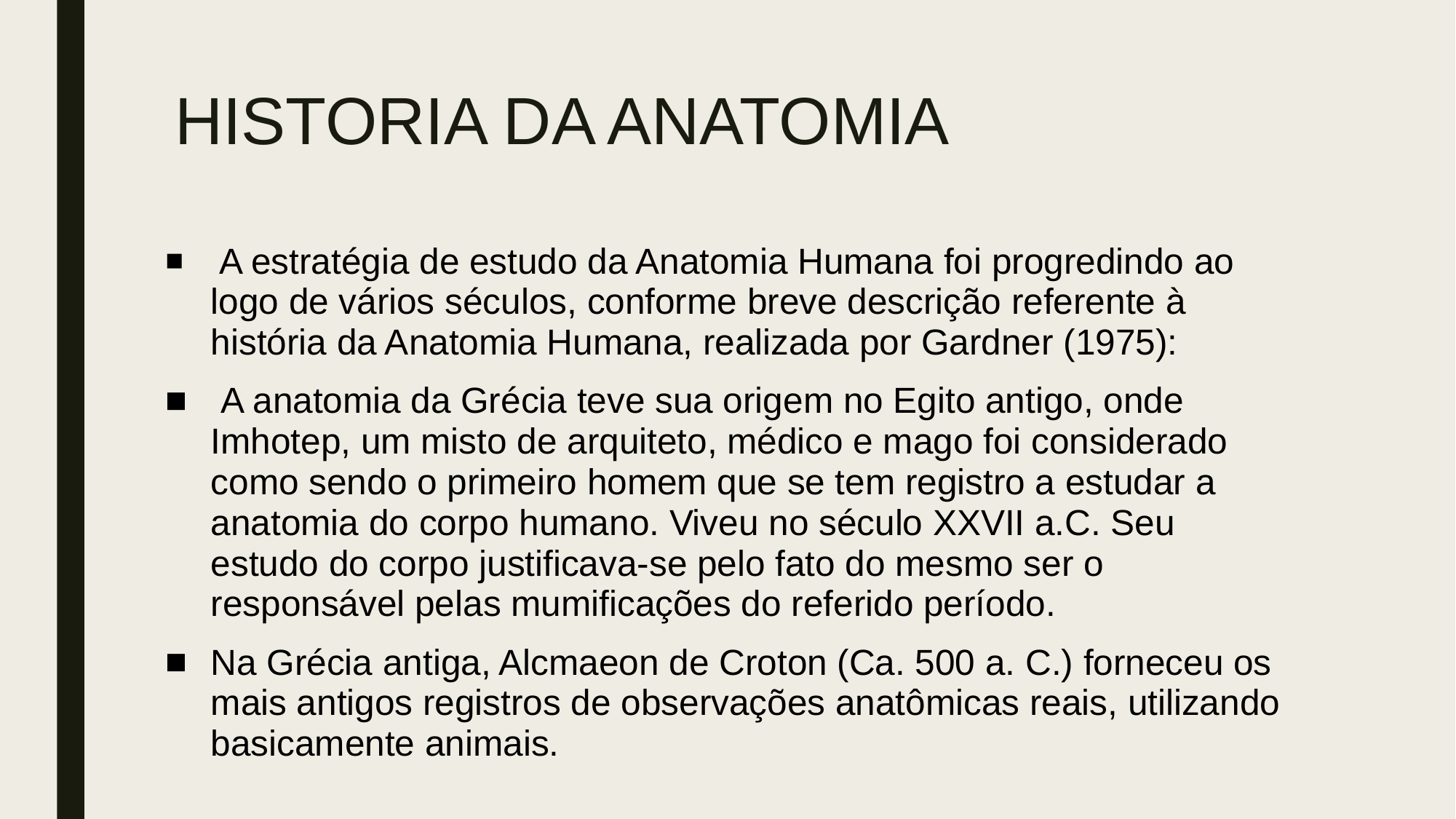

# HISTORIA DA ANATOMIA
 A estratégia de estudo da Anatomia Humana foi progredindo ao logo de vários séculos, conforme breve descrição referente à história da Anatomia Humana, realizada por Gardner (1975):
 A anatomia da Grécia teve sua origem no Egito antigo, onde Imhotep, um misto de arquiteto, médico e mago foi considerado como sendo o primeiro homem que se tem registro a estudar a anatomia do corpo humano. Viveu no século XXVII a.C. Seu estudo do corpo justificava-se pelo fato do mesmo ser o responsável pelas mumificações do referido período.
Na Grécia antiga, Alcmaeon de Croton (Ca. 500 a. C.) forneceu os mais antigos registros de observações anatômicas reais, utilizando basicamente animais.